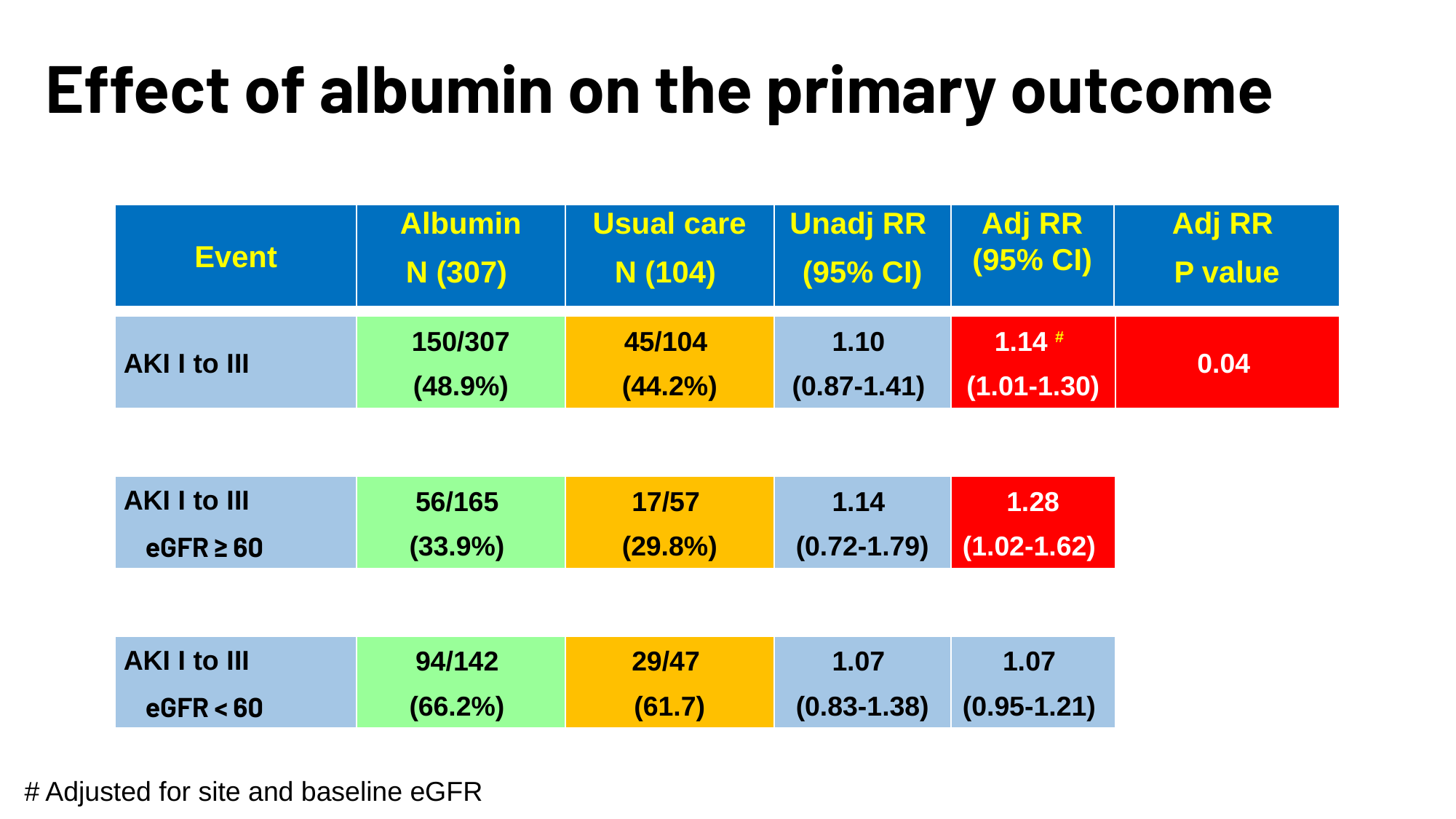

Effect of albumin on the primary outcome
| Event | Albumin N (307) | Usual care N (104) | Unadj RR (95% CI) | Adj RR (95% CI) | Adj RR P value |
| --- | --- | --- | --- | --- | --- |
| AKI I to III | 150/307 (48.9%) | 45/104 (44.2%) | 1.10 (0.87-1.41) | 1.14 # (1.01-1.30) | 0.04 |
| --- | --- | --- | --- | --- | --- |
| AKI I to III eGFR ≥ 60 | 56/165 (33.9%) | 17/57 (29.8%) | 1.14 (0.72-1.79) | 1.28 (1.02-1.62) |
| --- | --- | --- | --- | --- |
| AKI I to III eGFR < 60 | 94/142 (66.2%) | 29/47 (61.7) | 1.07 (0.83-1.38) | 1.07 (0.95-1.21) |
| --- | --- | --- | --- | --- |
# Adjusted for site and baseline eGFR